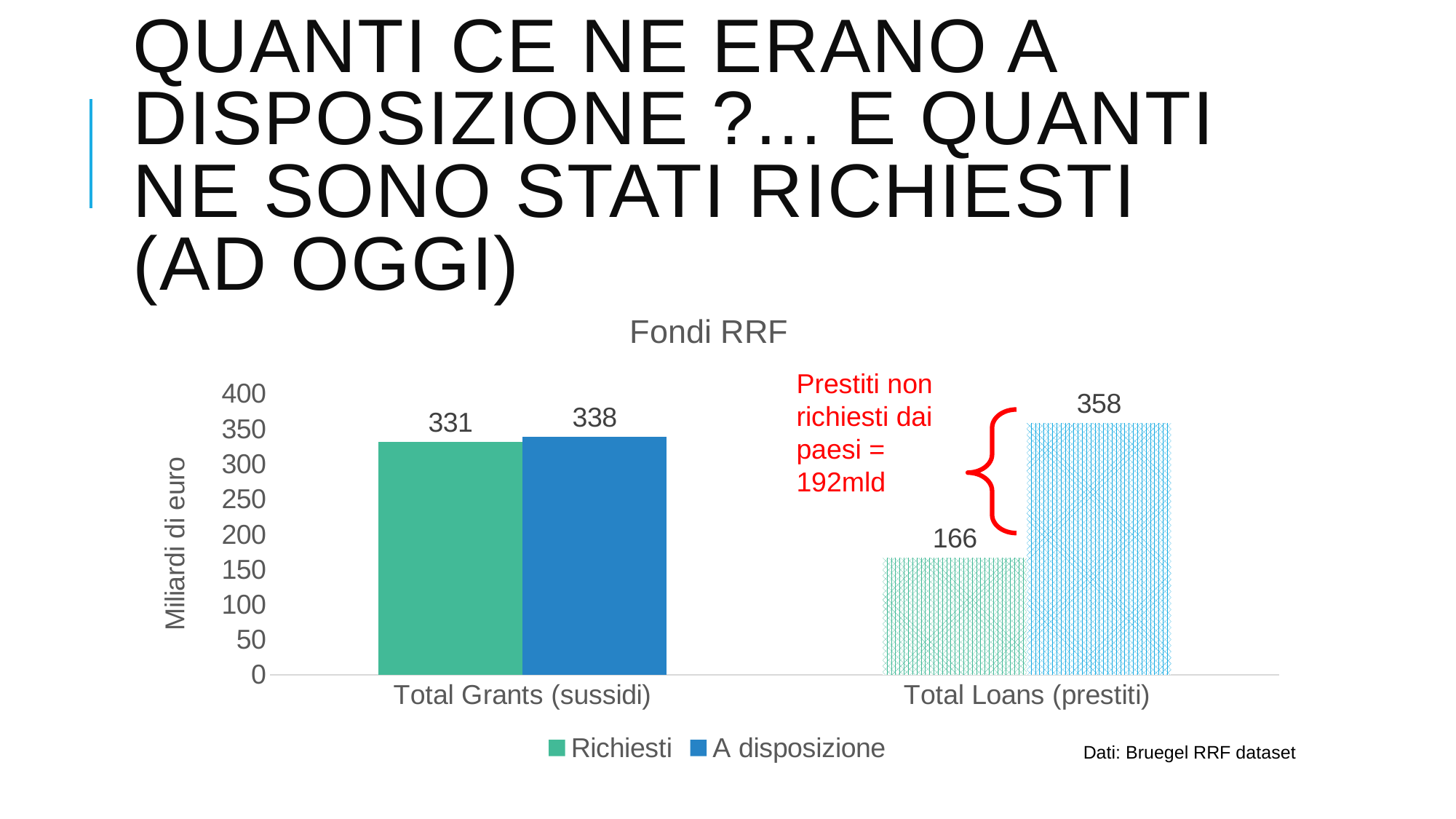

# Quanti ce ne erano a disposizione ?... E quanti ne sono stati richiesti (ad oggi)

### Chart: Fondi RRF

| Category | Richiesti | A disposizione |
|---|---|---|
| Total Grants (sussidi) | 331.0000000000001 | 338.0 |
| Total Loans (prestiti) | 165.99999999999994 | 358.0 |
Prestiti non richiesti dai paesi = 192mld

Dati: Bruegel RRF dataset